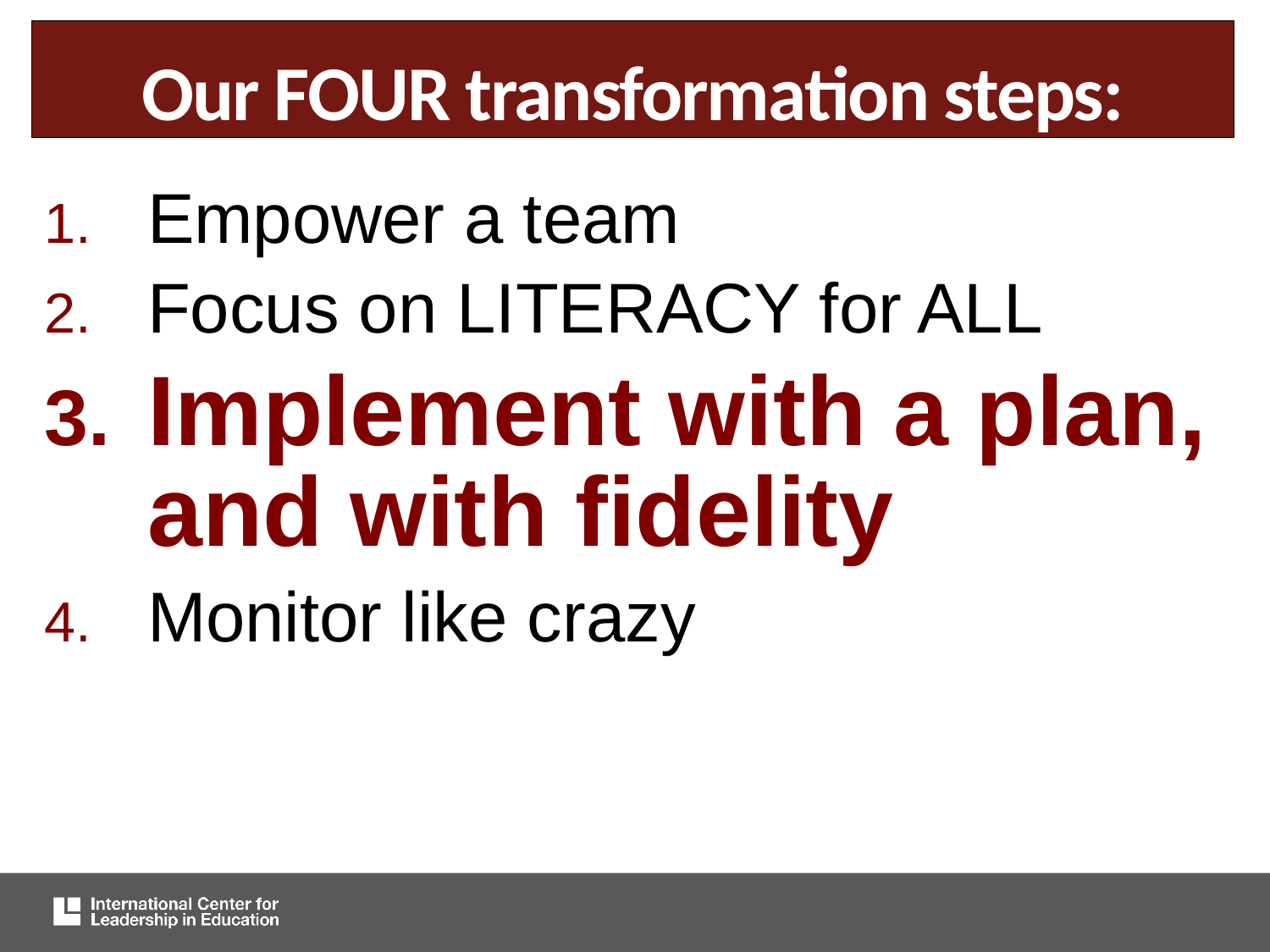

# Our FOUR transformation steps:
Empower a team
Focus on LITERACY for ALL
Implement with a plan, and with fidelity
Monitor like crazy